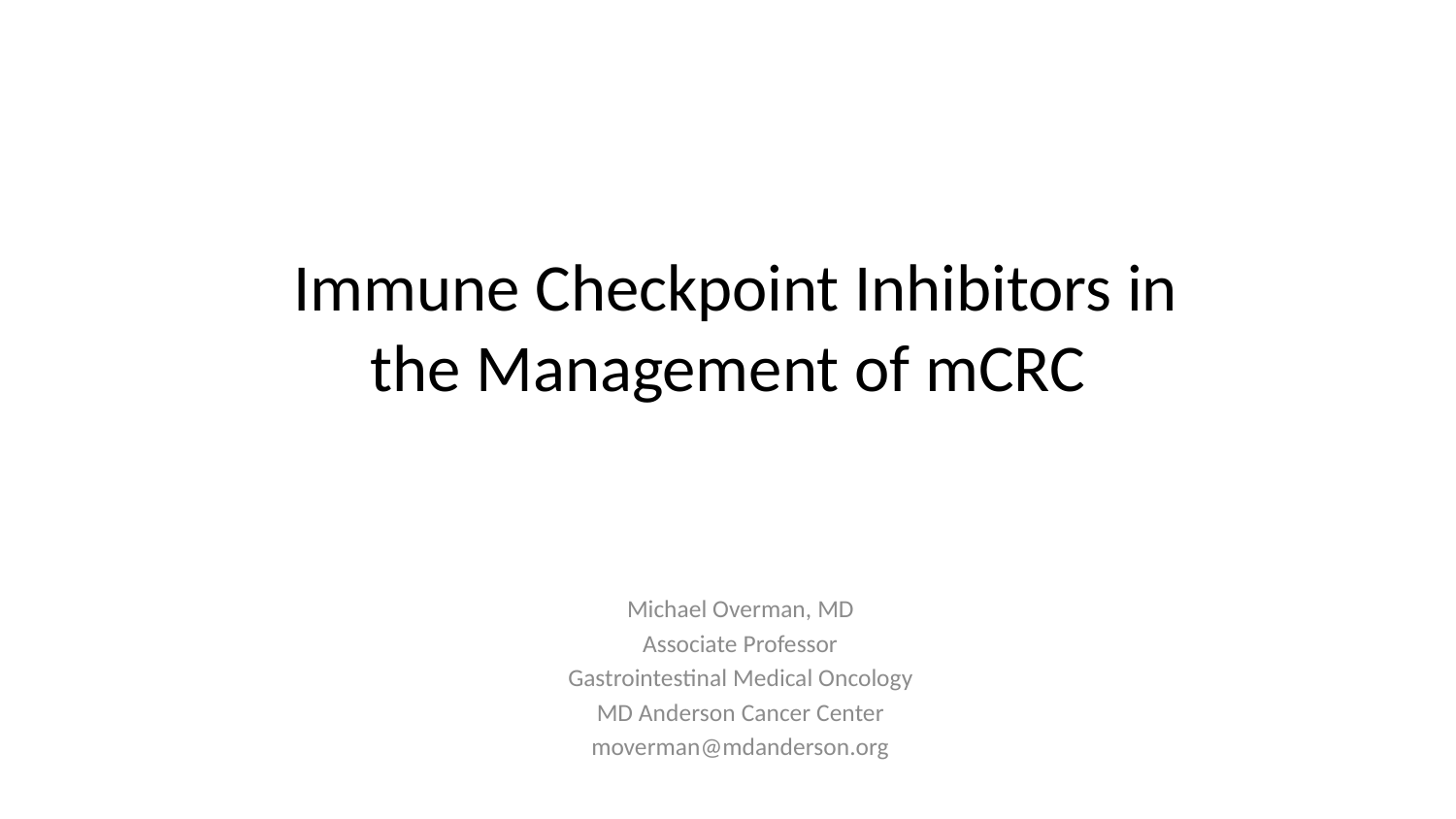

# Immune Checkpoint Inhibitors in the Management of mCRC
Michael Overman, MD
Associate Professor
Gastrointestinal Medical Oncology
MD Anderson Cancer Center
moverman@mdanderson.org